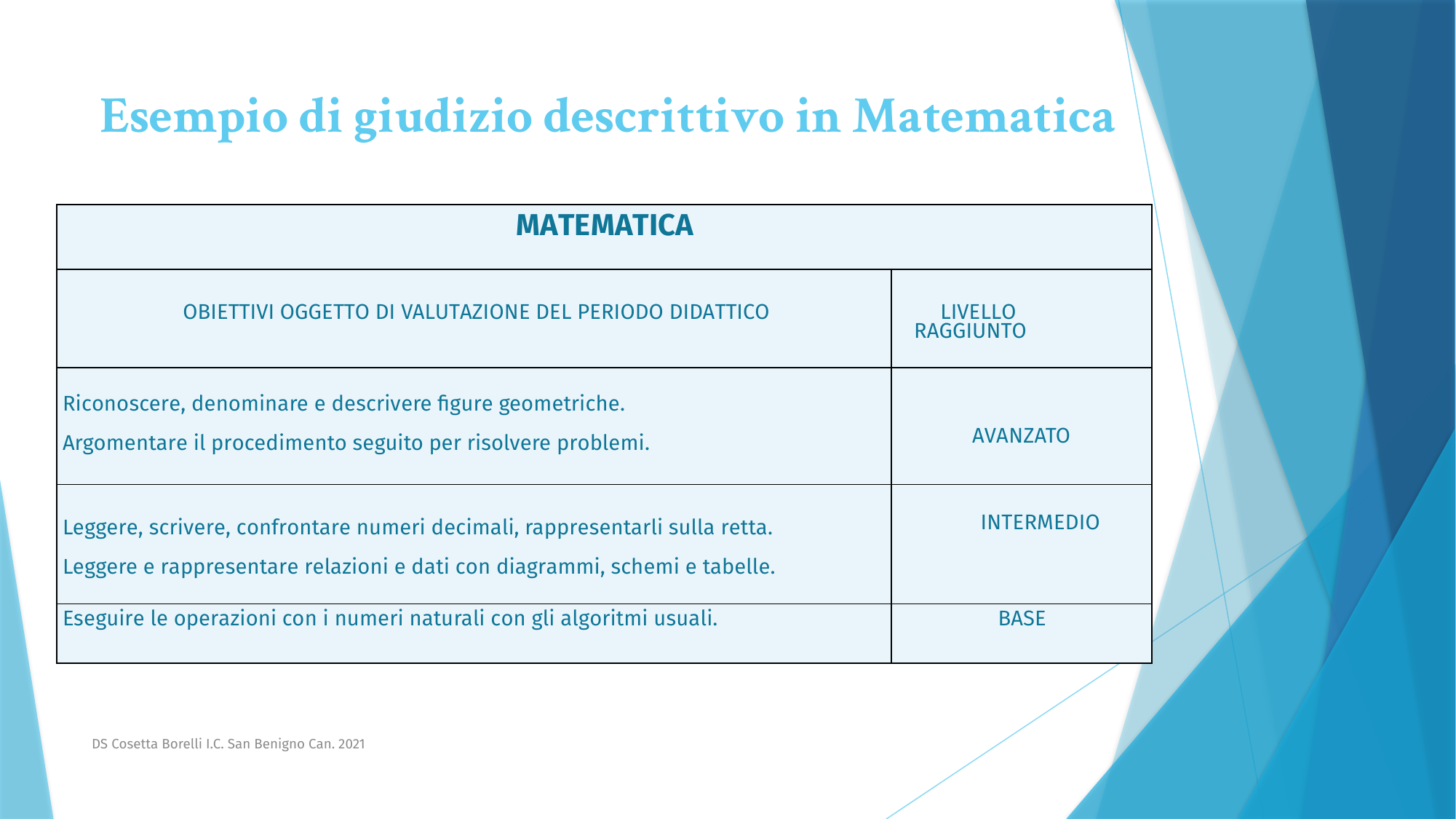

# Esempio di giudizio descrittivo in Matematica
| MATEMATICA |  |
| --- | --- |
| OBIETTIVI OGGETTO DI VALUTAZIONE DEL PERIODO DIDATTICO | LIVELLO RAGGIUNTO |
| Riconoscere, denominare e descrivere figure geometriche. Argomentare il procedimento seguito per risolvere problemi. | AVANZATO |
| Leggere, scrivere, confrontare numeri decimali, rappresentarli sulla retta. Leggere e rappresentare relazioni e dati con diagrammi, schemi e tabelle. | INTERMEDIO |
| Eseguire le operazioni con i numeri naturali con gli algoritmi usuali. | BASE |
DS Cosetta Borelli I.C. San Benigno Can. 2021